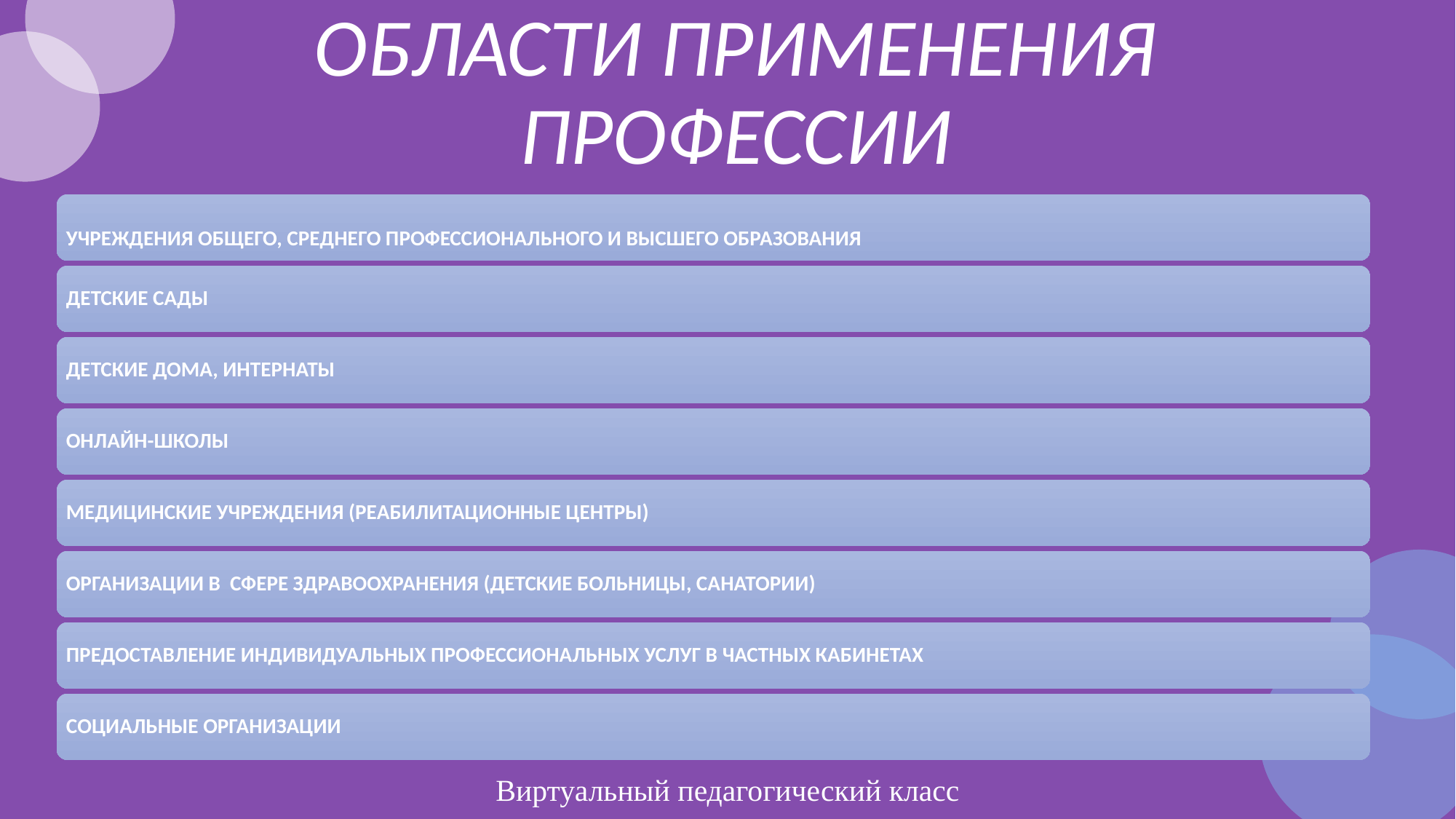

# ОБЛАСТИ ПРИМЕНЕНИЯ ПРОФЕССИИ
УЧРЕЖДЕНИЯ ОБЩЕГО, СРЕДНЕГО ПРОФЕССИОНАЛЬНОГО И ВЫСШЕГО ОБРАЗОВАНИЯ
ДЕТСКИЕ САДЫ
ДЕТСКИЕ ДОМА, ИНТЕРНАТЫ
ОНЛАЙН-ШКОЛЫ
МЕДИЦИНСКИЕ УЧРЕЖДЕНИЯ (РЕАБИЛИТАЦИОННЫЕ ЦЕНТРЫ)
ОРГАНИЗАЦИИ В  СФЕРЕ ЗДРАВООХРАНЕНИЯ (ДЕТСКИЕ БОЛЬНИЦЫ, САНАТОРИИ)
ПРЕДОСТАВЛЕНИЕ ИНДИВИДУАЛЬНЫХ ПРОФЕССИОНАЛЬНЫХ УСЛУГ В ЧАСТНЫХ КАБИНЕТАХ
СОЦИАЛЬНЫЕ ОРГАНИЗАЦИИ

Виртуальный педагогический класс